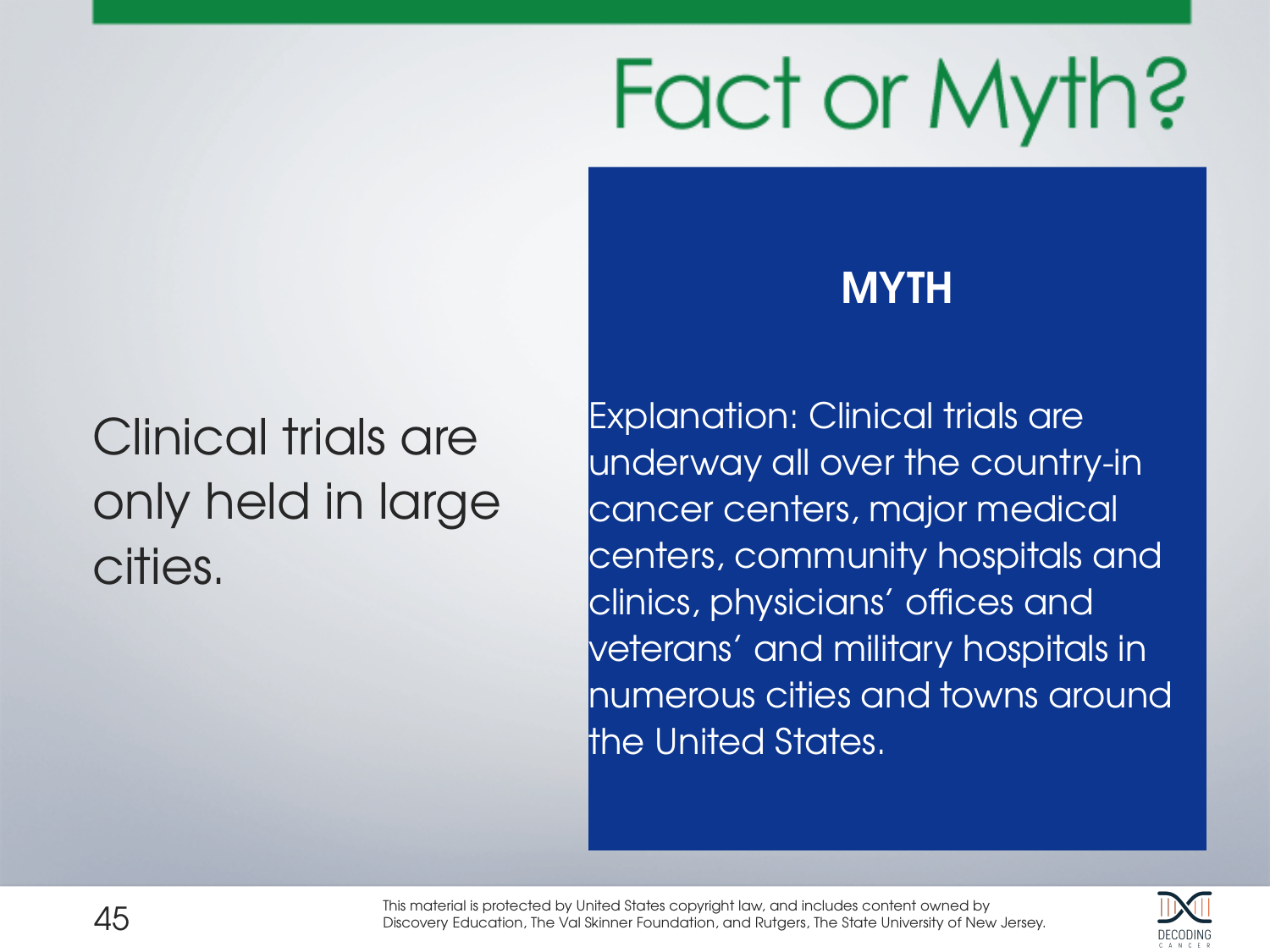

MYTH

Explanation: Clinical trials are underway all over the country-in cancer centers, major medical centers, community hospitals and clinics, physicians’ offices and veterans’ and military hospitals in numerous cities and towns around the United States.
Clinical trials are only held in large cities.

45